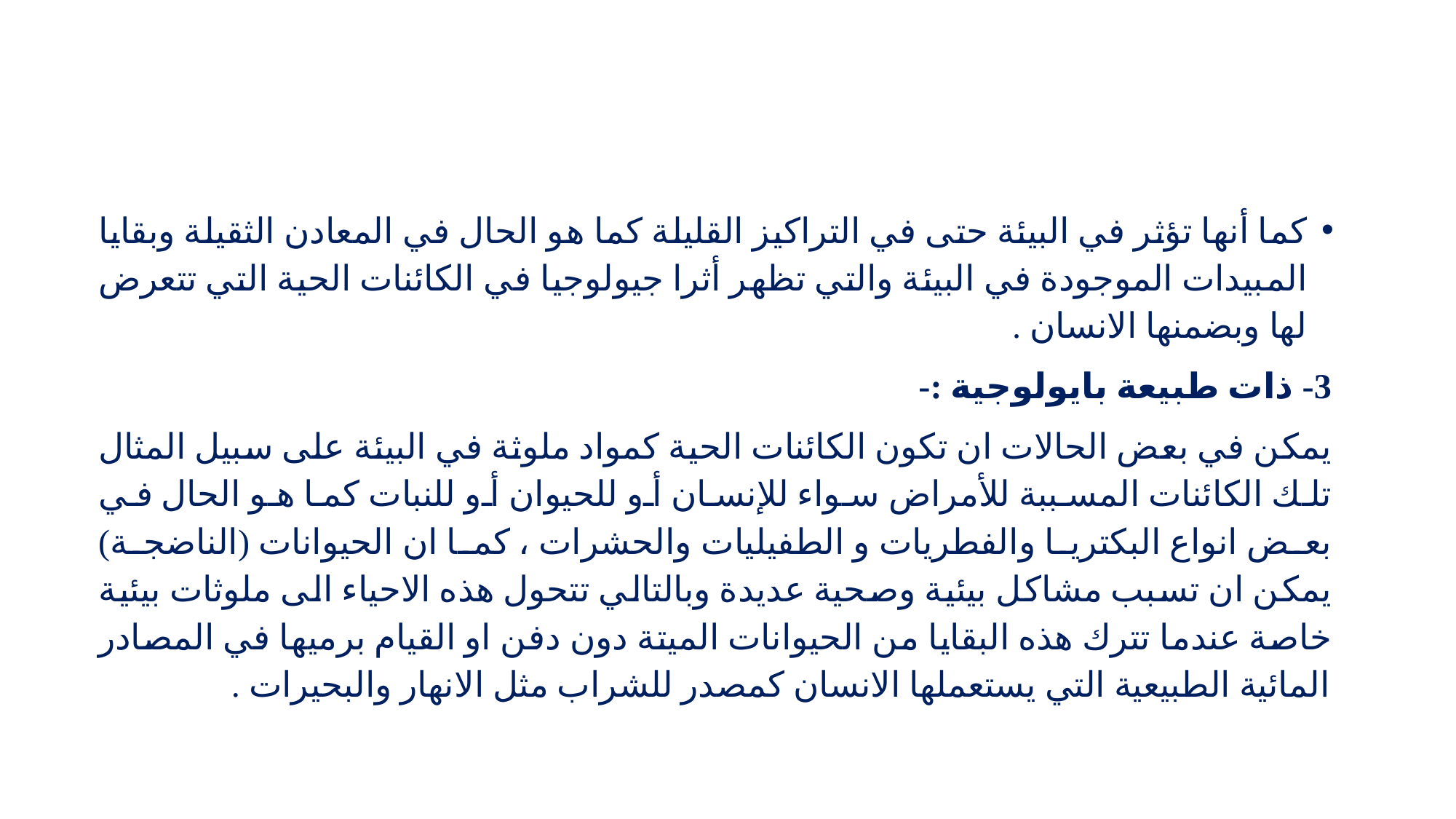

كما أنها تؤثر في البيئة حتى في التراكيز القليلة كما هو الحال في المعادن الثقيلة وبقايا المبيدات الموجودة في البيئة والتي تظهر أثرا جيولوجيا في الكائنات الحية التي تتعرض لها وبضمنها الانسان .
3- ذات طبيعة بايولوجية :-
يمكن في بعض الحالات ان تكون الكائنات الحية كمواد ملوثة في البيئة على سبيل المثال تلك الكائنات المسببة للأمراض سواء للإنسان أو للحيوان أو للنبات كما هو الحال في بعض انواع البكتريا والفطريات و الطفيليات والحشرات ، كما ان الحيوانات (الناضجة) يمكن ان تسبب مشاكل بيئية وصحية عديدة وبالتالي تتحول هذه الاحياء الى ملوثات بيئية خاصة عندما تترك هذه البقايا من الحيوانات الميتة دون دفن او القيام برميها في المصادر المائية الطبيعية التي يستعملها الانسان كمصدر للشراب مثل الانهار والبحيرات .